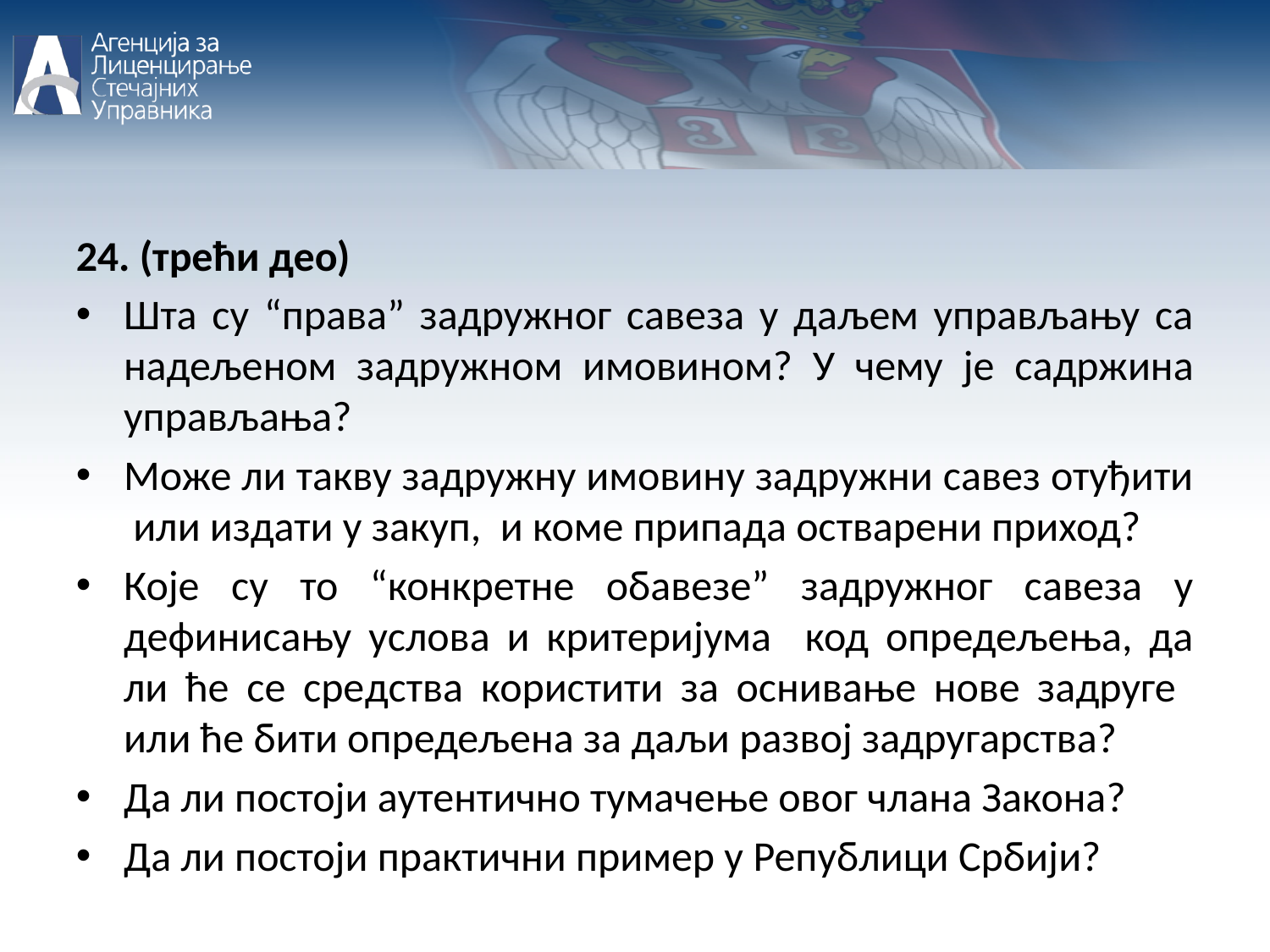

24. (трећи део)
Шта су “права” задружног савеза у даљем управљању са надељеном задружном имовином? У чему је садржина управљања?
Може ли такву задружну имовину задружни савез отуђити  или издати у закуп,  и коме припада остварени приход?
Које су то “конкретне обавезе” задружног савеза у дефинисању услова и критеријума  код опредељења, да ли ће се средства користити за оснивање нове задруге  или ће бити опредељена за даљи развој задругарства?
Да ли постоји аутентично тумачење овог члана Закона?
Да ли постоји практични пример у Републици Србији?